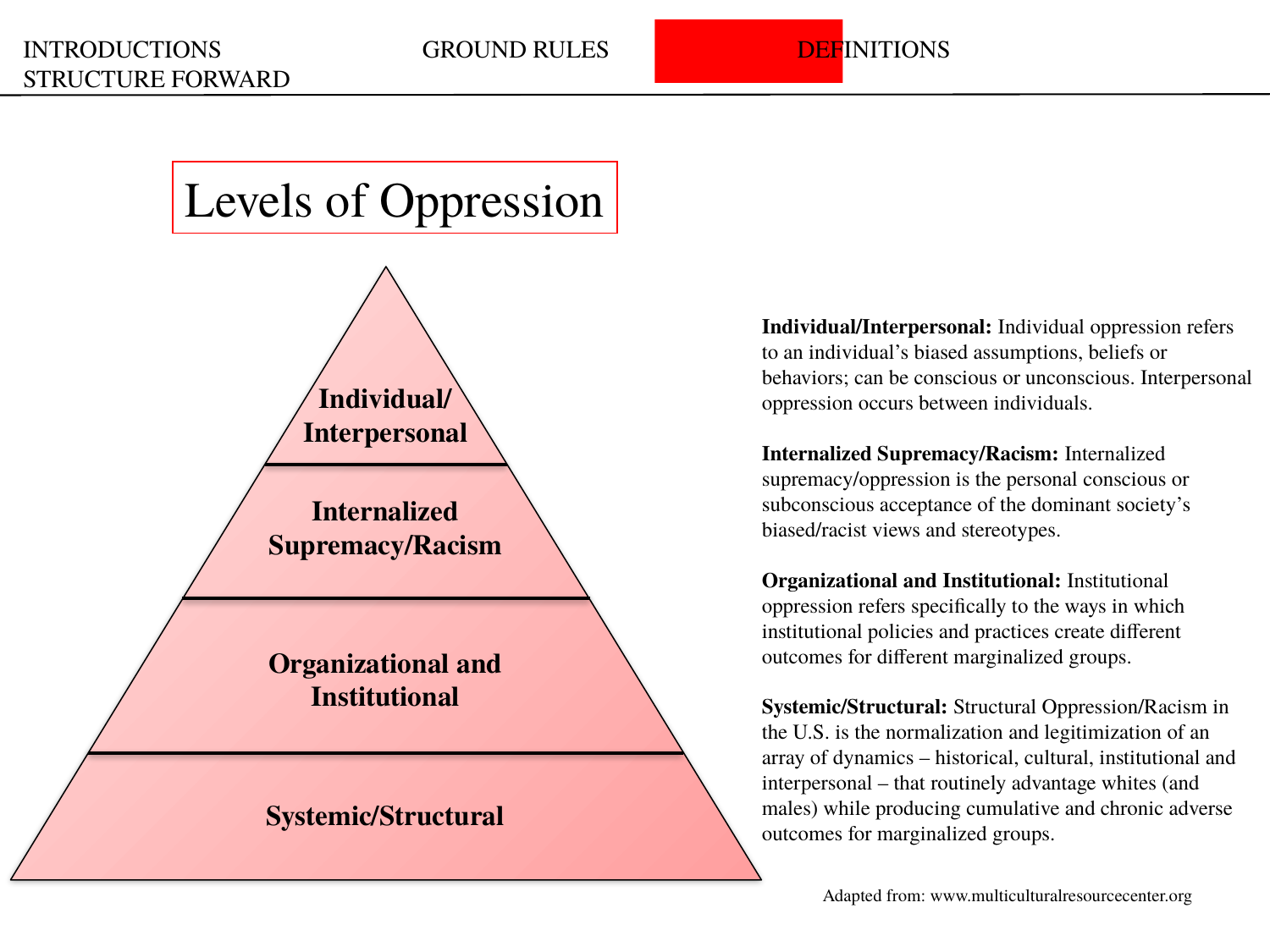

INTRODUCTIONS		   GROUND RULES		  DEFINITIONS		    STRUCTURE FORWARD

Levels of Oppression

Individual/
Interpersonal
Internalized Supremacy/Racism
Organizational and Institutional
Systemic/Structural
Individual/Interpersonal: ​Individual oppression refers to an individual’s biased assumptions, beliefs or behaviors; can be conscious or unconscious. Interpersonal oppression occurs between individuals.

Internalized Supremacy/Racism: ​Internalized supremacy/oppression is the personal conscious or subconscious acceptance of the dominant society’s biased/racist views and stereotypes.

Organizational and Institutional: ​Institutional oppression refers specifically to the ways in which institutional policies and practices create different outcomes for different marginalized groups.

Systemic/Structural: ​Structural Oppression/Racism in the U.S. is the normalization and legitimization of an array of dynamics – historical, cultural, institutional and interpersonal – that routinely advantage whites (and males) while producing cumulative and chronic adverse outcomes for marginalized groups. ​
Adapted from: www.multiculturalresourcecenter.org